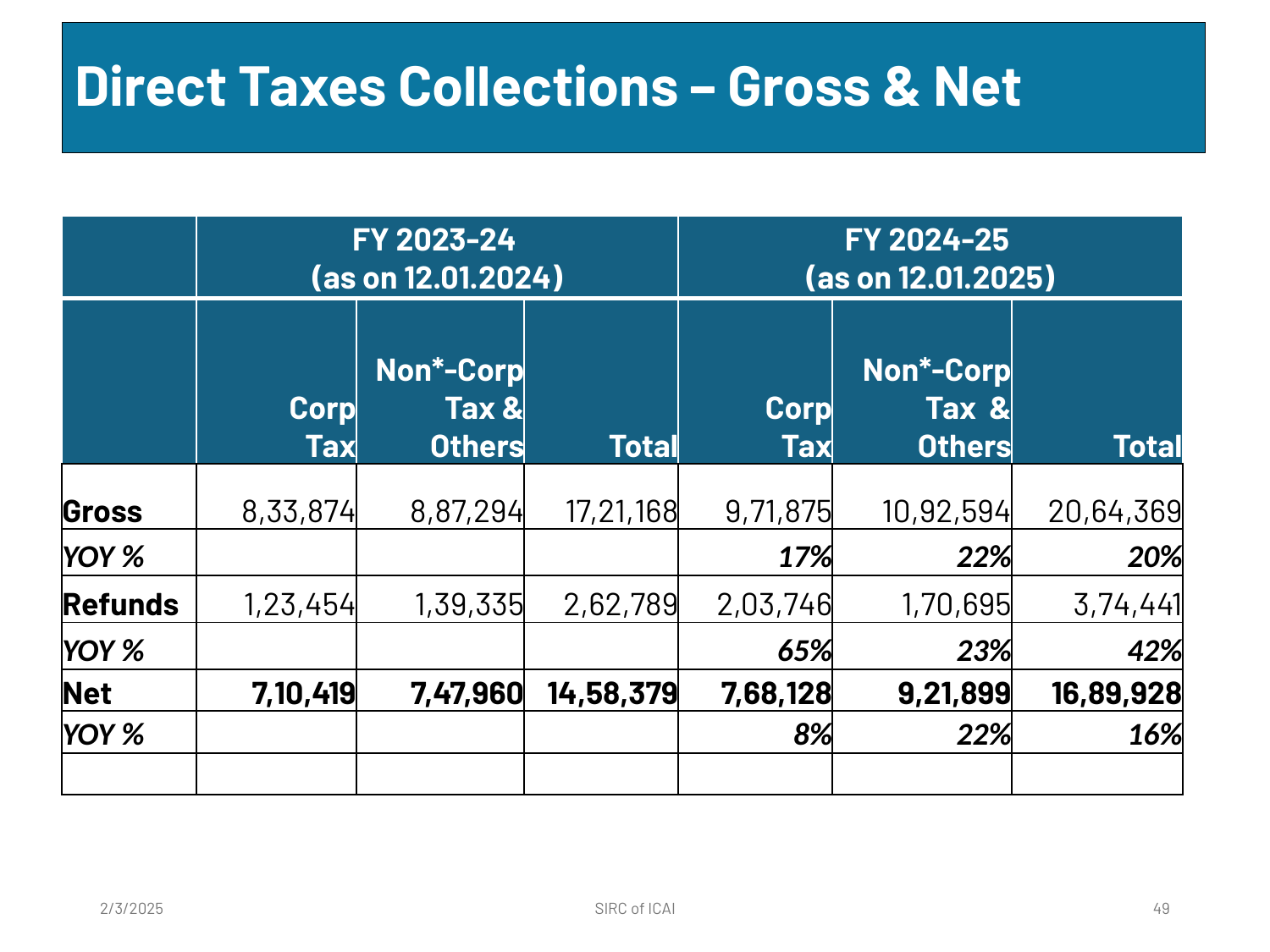

# Direct Taxes Collections – Gross & Net
|  | FY 2023-24 (as on 12.01.2024) |  |  | FY 2024-25 (as on 12.01.2025) |  |  |
| --- | --- | --- | --- | --- | --- | --- |
|  | Corp Tax | Non\*-Corp Tax & Others | Total | Corp Tax | Non\*-Corp Tax & Others | Total |
| Gross | 8,33,874 | 8,87,294 | 17,21,168 | 9,71,875 | 10,92,594 | 20,64,369 |
| YOY % |  |  |  | 17% | 22% | 20% |
| Refunds | 1,23,454 | 1,39,335 | 2,62,789 | 2,03,746 | 1,70,695 | 3,74,441 |
| YOY % |  |  |  | 65% | 23% | 42% |
| Net | 7,10,419 | 7,47,960 | 14,58,379 | 7,68,128 | 9,21,899 | 16,89,928 |
| YOY % |  |  |  | 8% | 22% | 16% |
|  |  |  |  |  |  |  |
2/3/2025
SIRC of ICAI
49